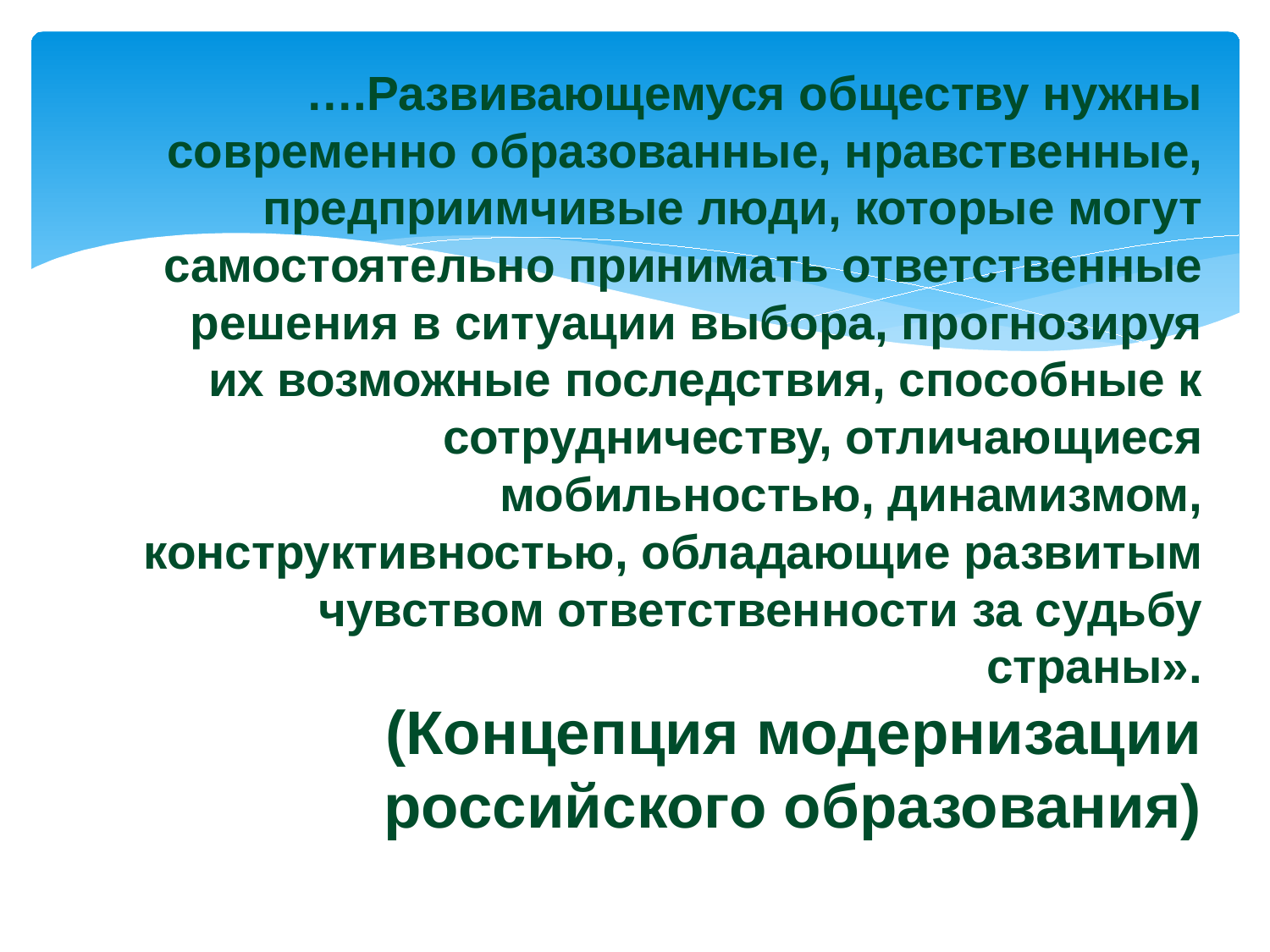

….Развивающемуся обществу нужны современно образованные, нравственные, предприимчивые люди, которые могут самостоятельно принимать ответственные решения в ситуации выбора, прогнозируя их возможные последствия, способные к сотрудничеству, отличающиеся мобильностью, динамизмом, конструктивностью, обладающие развитым чувством ответственности за судьбу страны».
                (Концепция модернизации российского образования)